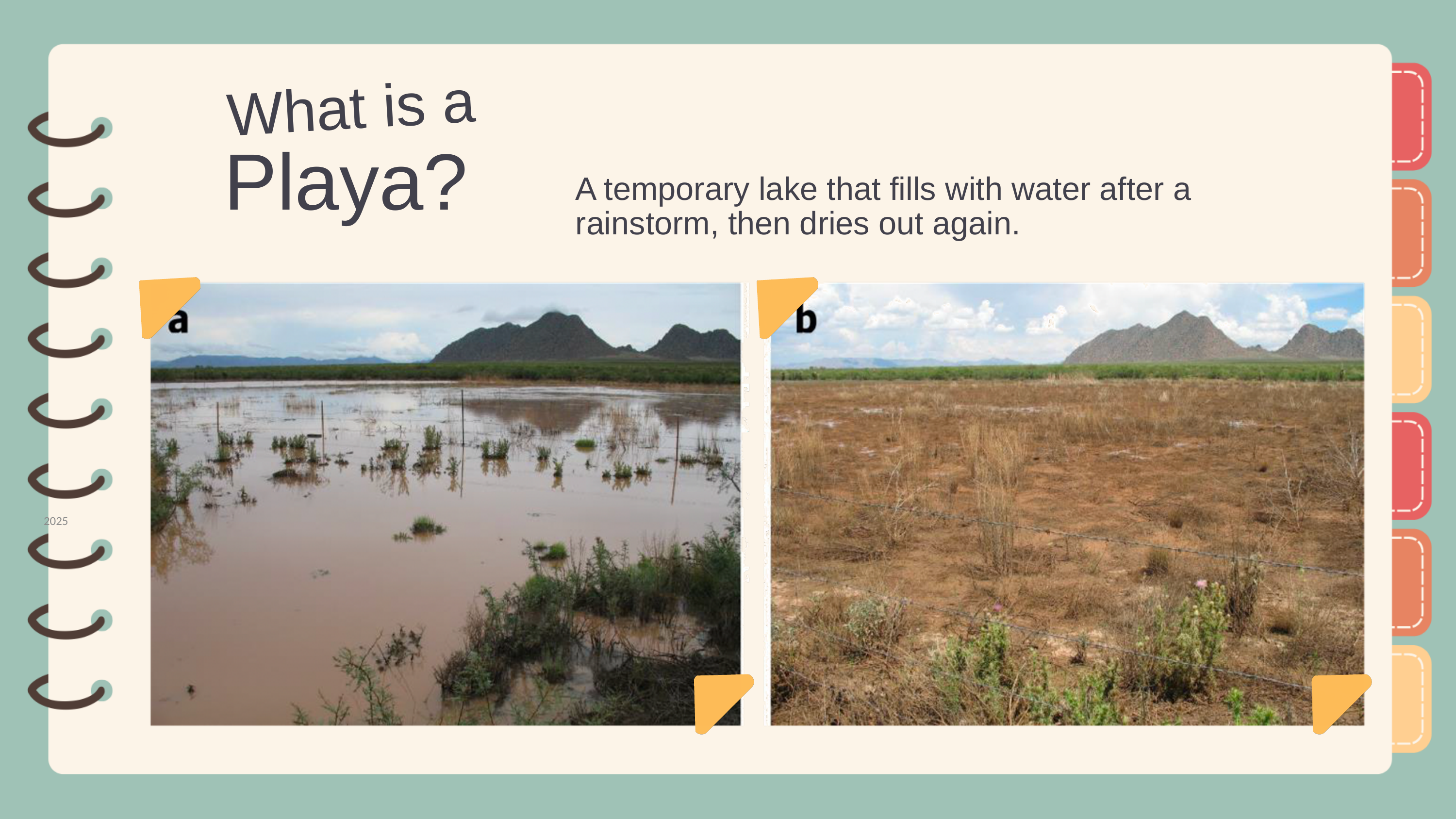

What is a
Playa?
A temporary lake that fills with water after a rainstorm, then dries out again.

2025